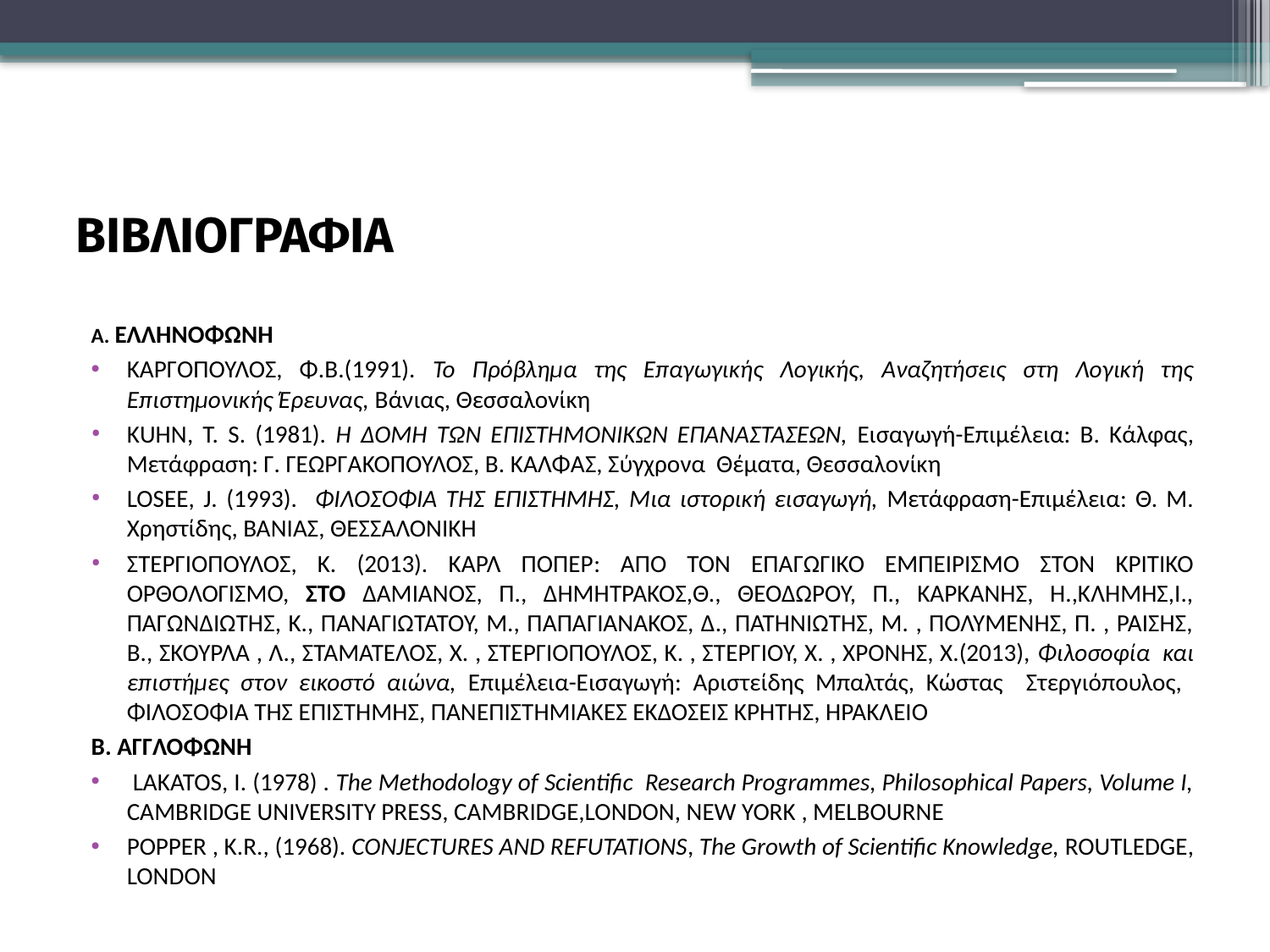

# ΒΙΒΛΙΟΓΡΑΦΙΑ
Α. ΕΛΛΗΝΟΦΩΝΗ
ΚΑΡΓΟΠΟΥΛΟΣ, Φ.Β.(1991). Το Πρόβλημα της Επαγωγικής Λογικής, Αναζητήσεις στη Λογική της Επιστημονικής Έρευνας, Βάνιας, Θεσσαλονίκη
ΚUHN, T. S. (1981). H ΔΟΜΗ ΤΩΝ ΕΠΙΣΤΗΜΟΝΙΚΩΝ ΕΠΑΝΑΣΤΑΣΕΩΝ, Εισαγωγή-Επιμέλεια: Β. Κάλφας, Μετάφραση: Γ. ΓΕΩΡΓΑΚΟΠΟΥΛΟΣ, Β. ΚΑΛΦΑΣ, Σύγχρονα  Θέματα, Θεσσαλονίκη
LOSEE, J. (1993).  ΦΙΛΟΣΟΦΙΑ ΤΗΣ ΕΠΙΣΤΗΜΗΣ, Μια ιστορική εισαγωγή, Μετάφραση-Επιμέλεια: Θ. Μ. Χρηστίδης, ΒΑΝΙΑΣ, ΘΕΣΣΑΛΟΝΙΚΗ
ΣΤΕΡΓΙΟΠΟΥΛΟΣ, Κ. (2013). ΚΑΡΛ ΠΟΠΕΡ: ΑΠΌ ΤΟΝ ΕΠΑΓΩΓΙΚΟ ΕΜΠΕΙΡΙΣΜΟ ΣΤΟΝ ΚΡΙΤΙΚΟ ΟΡΘΟΛΟΓΙΣΜΟ, ΣΤΟ ΔΑΜΙΑΝΟΣ, Π., ΔΗΜΗΤΡΑΚΟΣ,Θ., ΘΕΟΔΩΡΟΥ, Π., ΚΑΡΚΑΝΗΣ, Η.,ΚΛΗΜΗΣ,Ι., ΠΑΓΩΝΔΙΩΤΗΣ, Κ., ΠΑΝΑΓΙΩΤΑΤΟΥ, Μ., ΠΑΠΑΓΙΑΝΑΚΟΣ, Δ., ΠΑΤΗΝΙΩΤΗΣ, Μ. , ΠΟΛΥΜΕΝΗΣ, Π. , ΡΑΙΣΗΣ, Β., ΣΚΟΥΡΛΑ , Λ., ΣΤΑΜΑΤΕΛΟΣ, Χ. , ΣΤΕΡΓΙΟΠΟΥΛΟΣ, Κ. , ΣΤΕΡΓΙΟΥ, Χ. , ΧΡΟΝΗΣ, Χ.(2013), Φιλοσοφία  και επιστήμες στον εικοστό αιώνα, Επιμέλεια-Εισαγωγή: Αριστείδης Μπαλτάς, Κώστας  Στεργιόπουλος,  ΦΙΛΟΣΟΦΙΑ ΤΗΣ ΕΠΙΣΤΗΜΗΣ, ΠΑΝΕΠΙΣΤΗΜΙΑΚΕΣ ΕΚΔΟΣΕΙΣ ΚΡΗΤΗΣ, ΗΡΑΚΛΕΙΟ
Β. ΑΓΓΛΟΦΩΝΗ
 LAKATOS, I. (1978) . The Methodology of Scientific  Research Programmes, Philosophical Papers, Volume I, CAMBRIDGE UNIVERSITY PRESS, CAMBRIDGE,LONDON, NEW YORK , MELBOURNE
POPPER , K.R., (1968). CONJECTURES AND REFUTATIONS, The Growth of Scientific Knowledge, ROUTLEDGE, LONDON